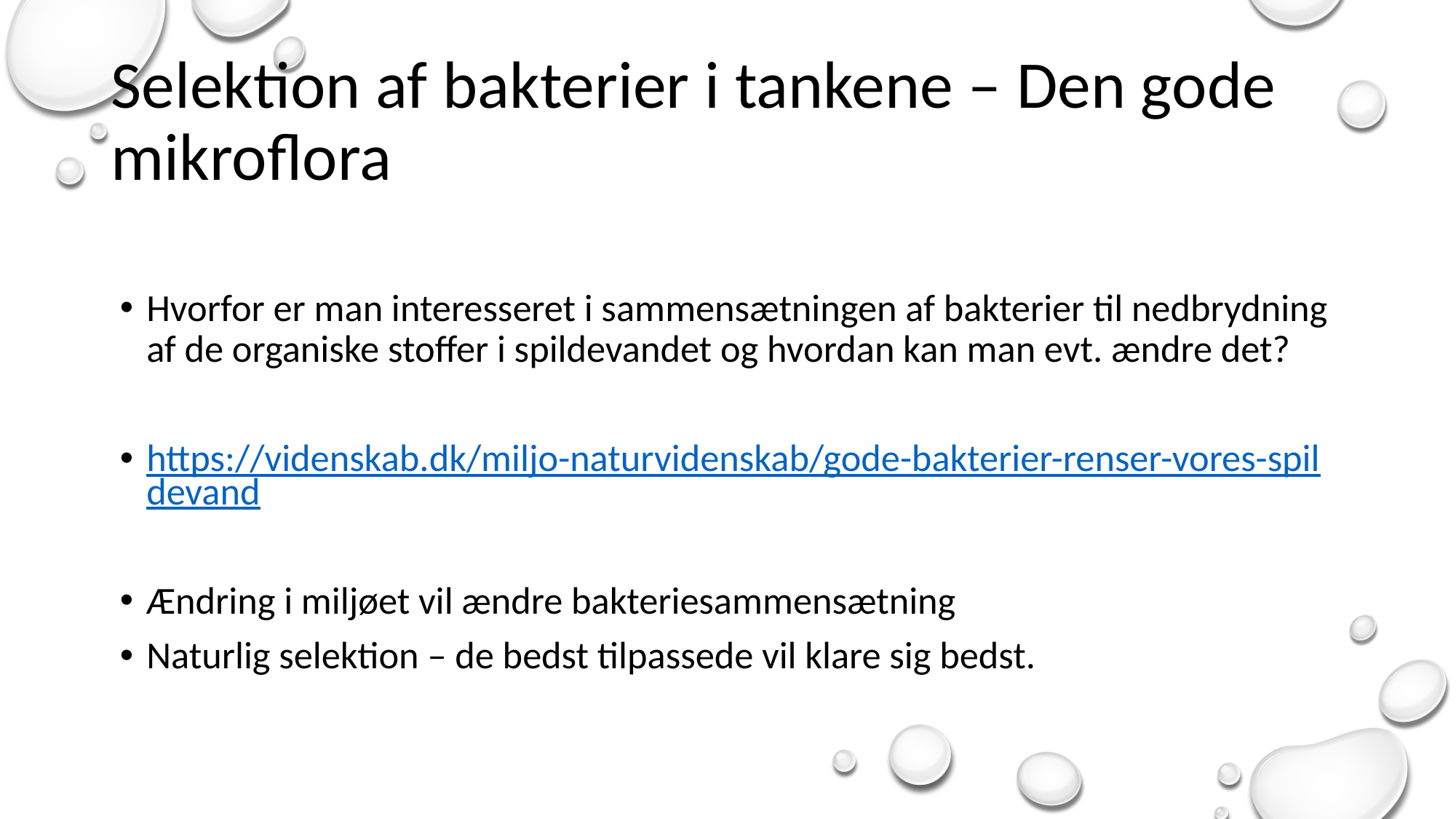

# Selektion af bakterier i tankene – Den gode mikroflora
Hvorfor er man interesseret i sammensætningen af bakterier til nedbrydning af de organiske stoffer i spildevandet og hvordan kan man evt. ændre det?

https://videnskab.dk/miljo-naturvidenskab/gode-bakterier-renser-vores-spildevand

Ændring i miljøet vil ændre bakteriesammensætning
Naturlig selektion – de bedst tilpassede vil klare sig bedst.